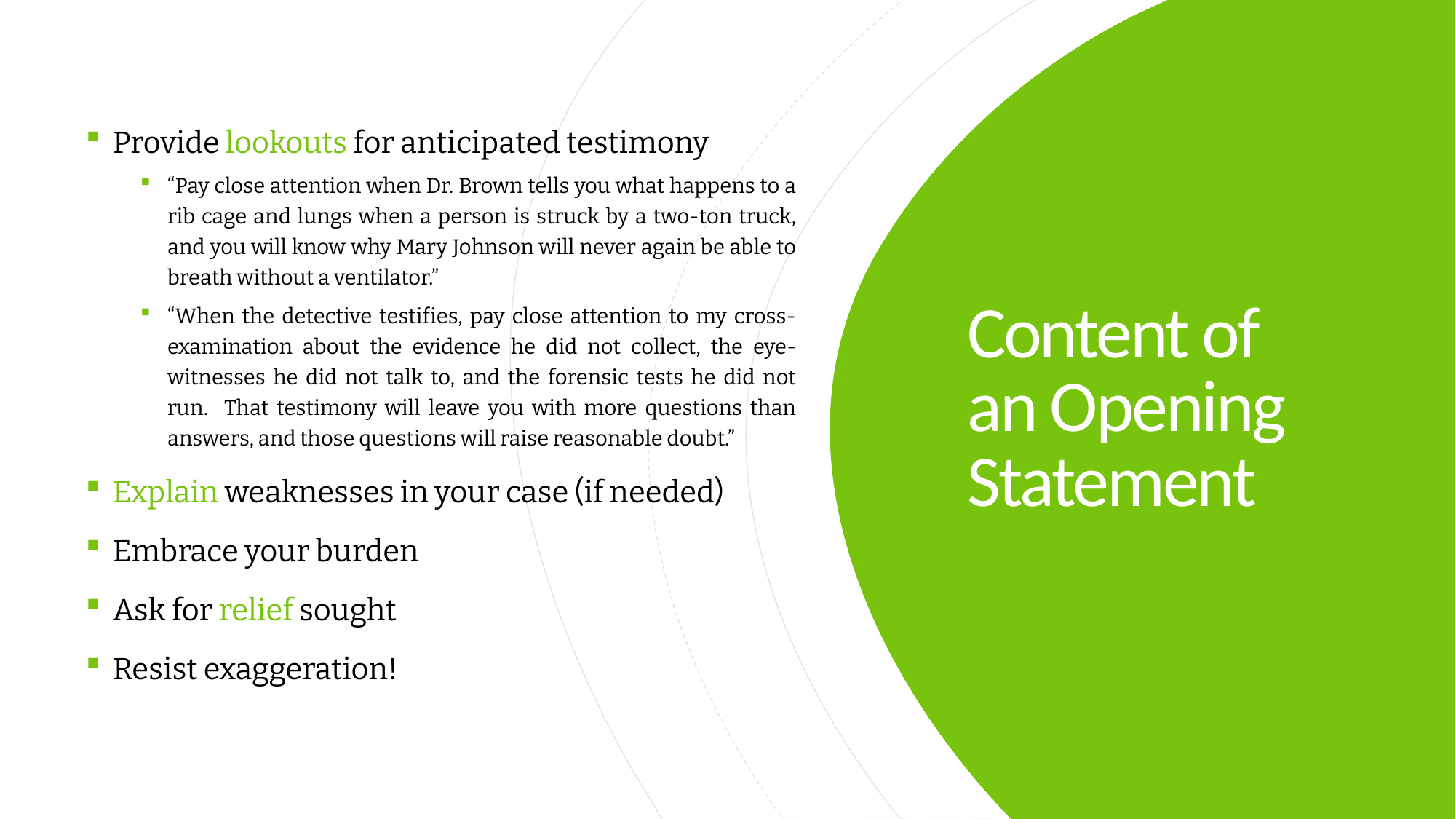

Provide lookouts for anticipated testimony
“Pay close attention when Dr. Brown tells you what happens to a rib cage and lungs when a person is struck by a two-ton truck, and you will know why Mary Johnson will never again be able to breath without a ventilator.”
“When the detective testifies, pay close attention to my cross-examination about the evidence he did not collect, the eye-witnesses he did not talk to, and the forensic tests he did not run.  That testimony will leave you with more questions than answers, and those questions will raise reasonable doubt.”
Explain weaknesses in your case (if needed)
Embrace your burden
Ask for relief sought
Resist exaggeration!
# Content of an Opening Statement